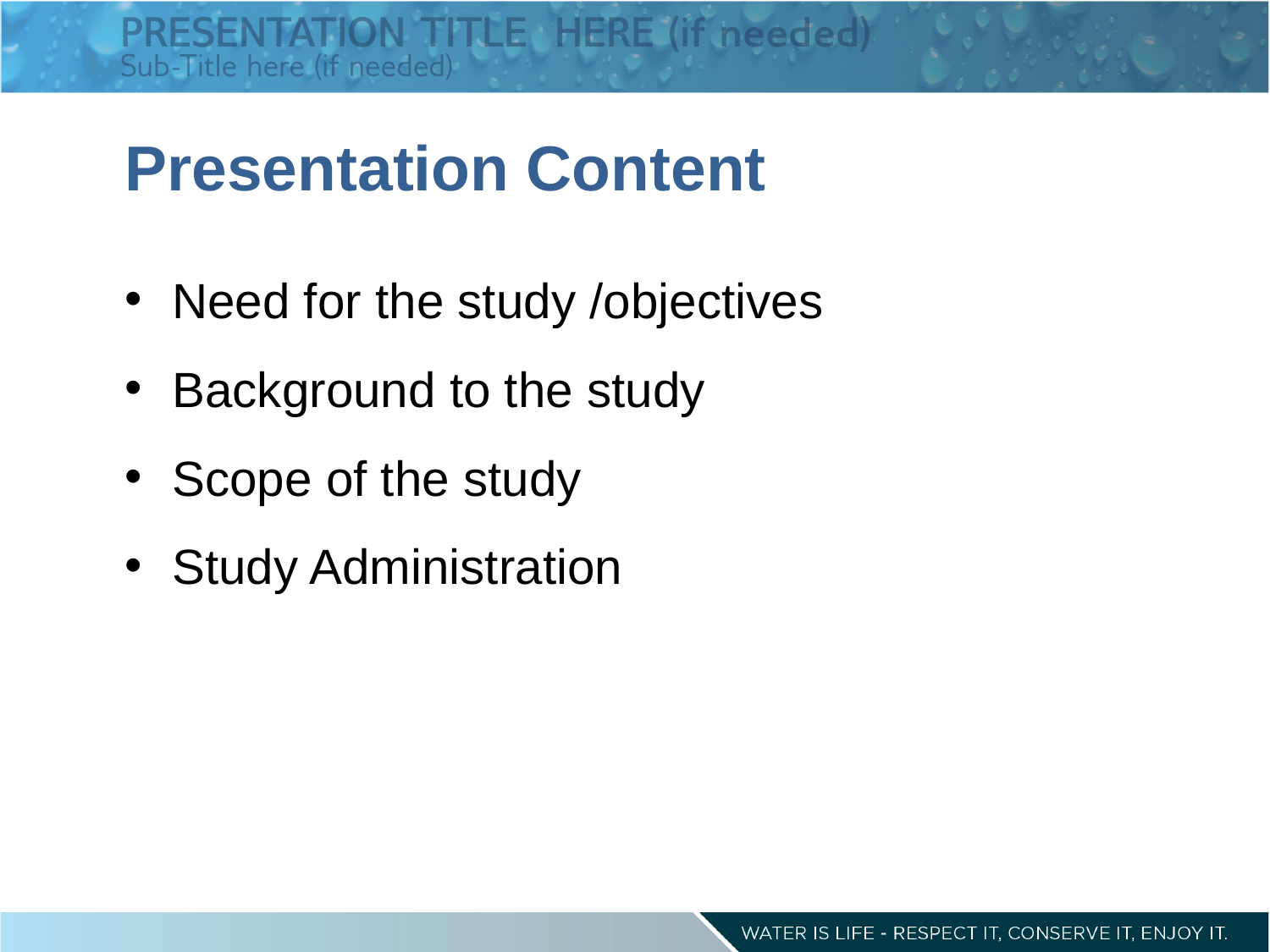

PRESENTATION TITLE  HERE (if needed)
Sub-Title here (if needed)
Presentation Content
Need for the study /objectives
Background to the study
Scope of the study
Study Administration